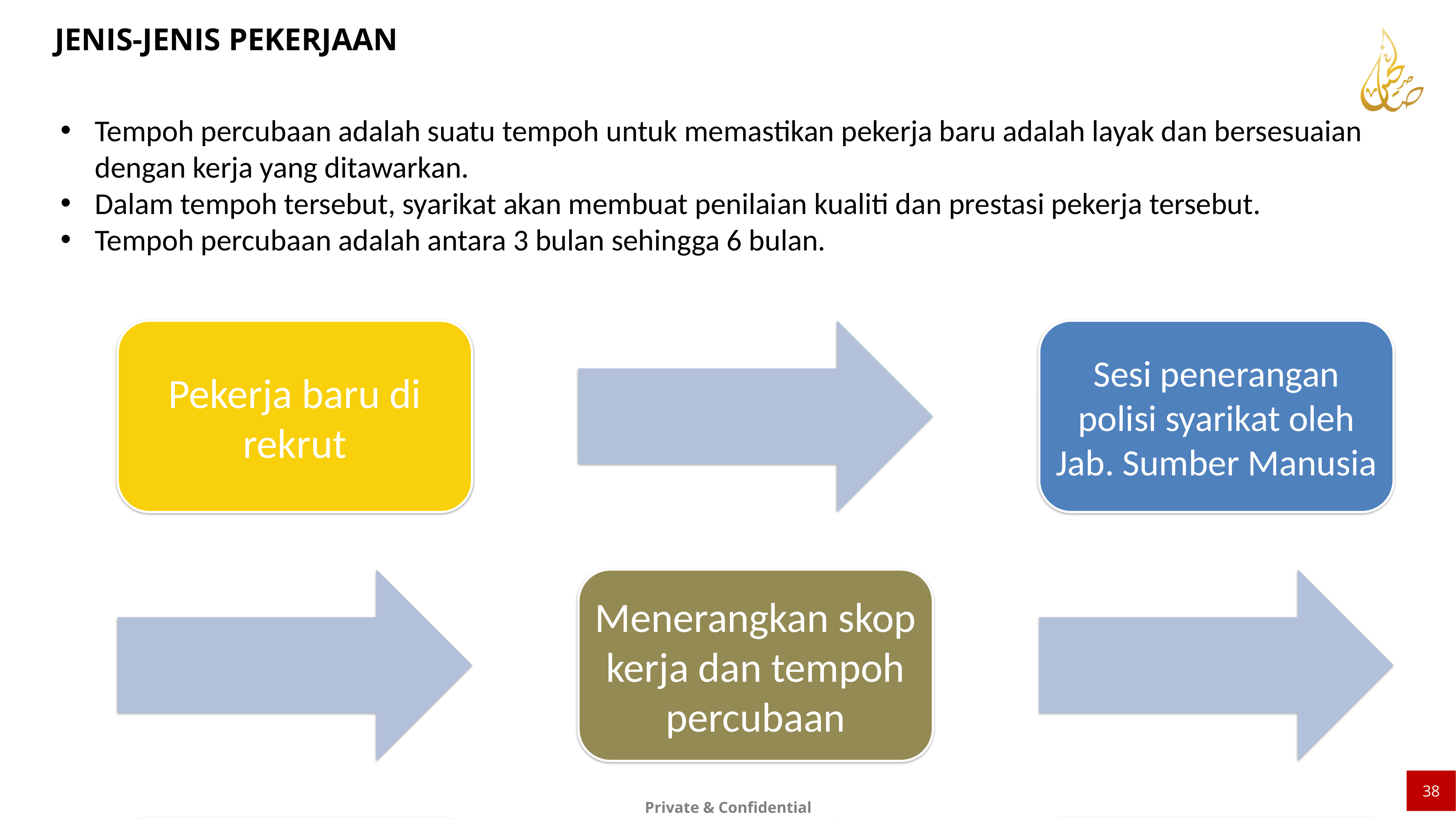

JENIS-JENIS PEKERJAAN
Tempoh percubaan adalah suatu tempoh untuk memastikan pekerja baru adalah layak dan bersesuaian
     dengan kerja yang ditawarkan.
Dalam tempoh tersebut, syarikat akan membuat penilaian kualiti dan prestasi pekerja tersebut.
Tempoh percubaan adalah antara 3 bulan sehingga 6 bulan.

Pekerja baru di rekrut
Sesi penerangan polisi syarikat oleh Jab. Sumber Manusia
Menerangkan skop kerja dan tempoh percubaan
38